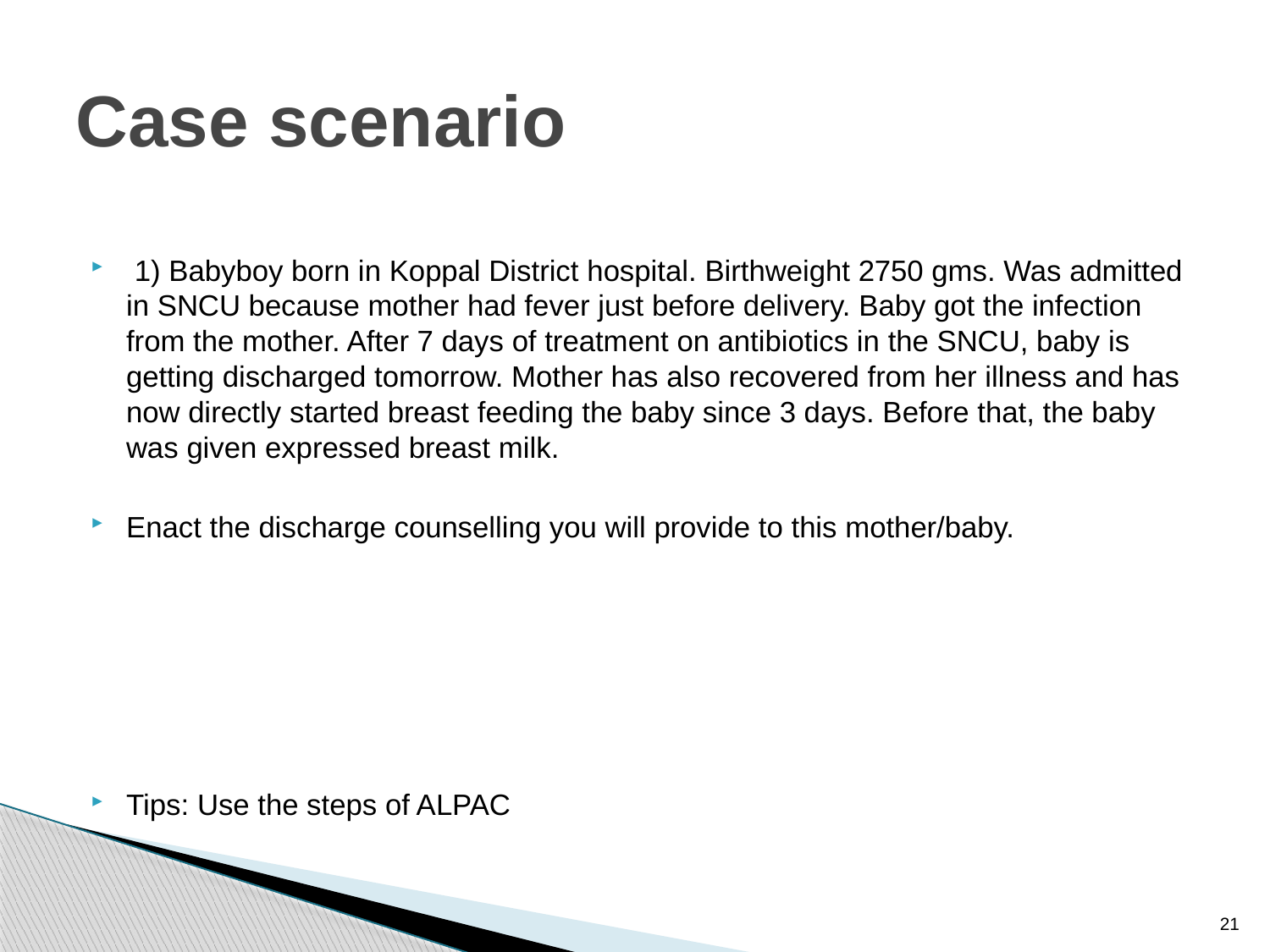

# Case scenario

 1) Babyboy born in Koppal District hospital. Birthweight 2750 gms. Was admitted in SNCU because mother had fever just before delivery. Baby got the infection from the mother. After 7 days of treatment on antibiotics in the SNCU, baby is getting discharged tomorrow. Mother has also recovered from her illness and has now directly started breast feeding the baby since 3 days. Before that, the baby was given expressed breast milk.

Enact the discharge counselling you will provide to this mother/baby.

Tips: Use the steps of ALPAC
21